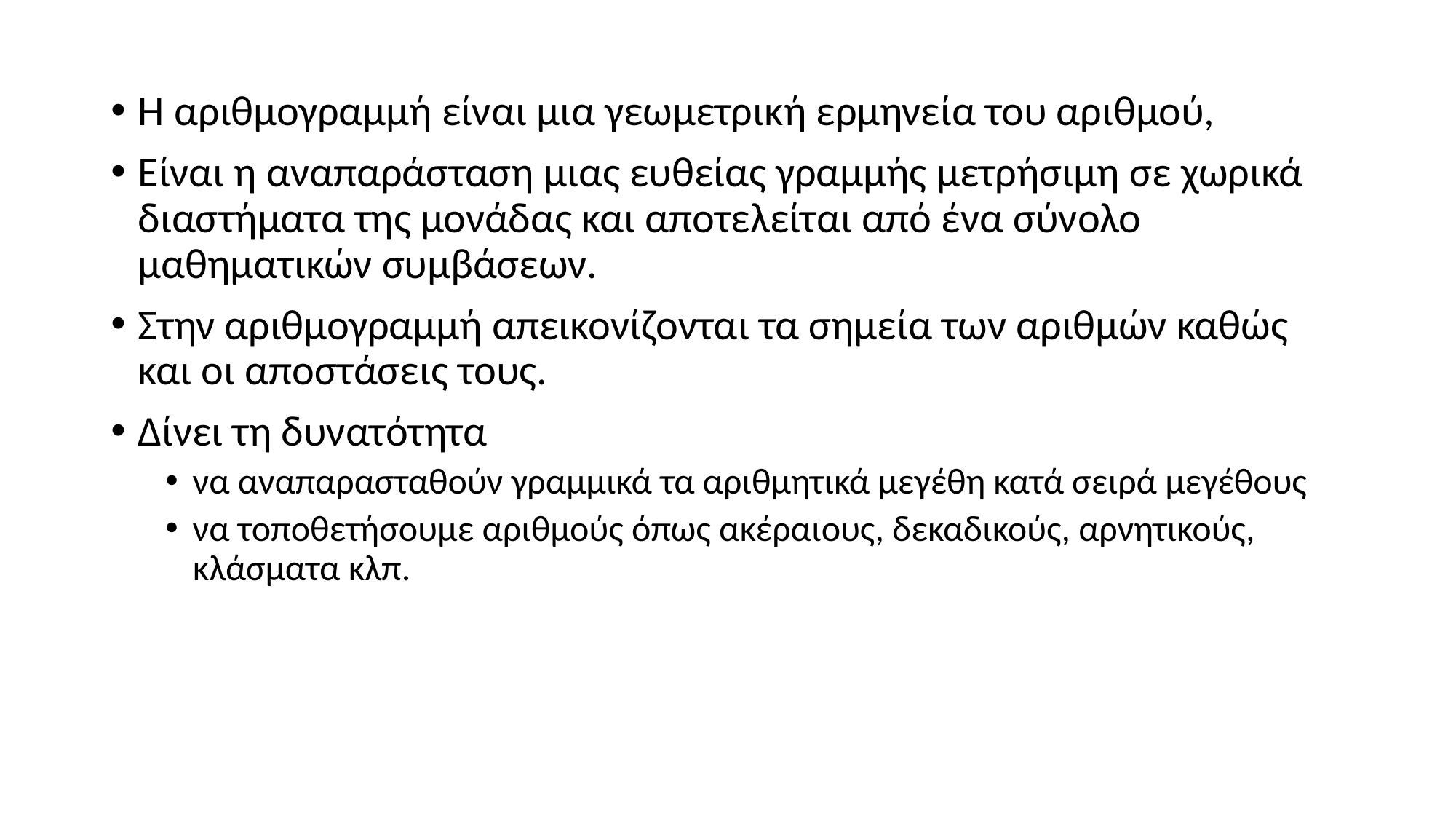

Η αριθμογραμμή είναι μια γεωμετρική ερμηνεία του αριθμού,
Είναι η αναπαράσταση μιας ευθείας γραμμής μετρήσιμη σε χωρικά διαστήματα της μονάδας και αποτελείται από ένα σύνολο μαθηματικών συμβάσεων.
Στην αριθμογραμμή απεικονίζονται τα σημεία των αριθμών καθώς και οι αποστάσεις τους.
Δίνει τη δυνατότητα
να αναπαρασταθούν γραμμικά τα αριθμητικά μεγέθη κατά σειρά μεγέθους
να τοποθετήσουμε αριθμούς όπως ακέραιους, δεκαδικούς, αρνητικούς, κλάσματα κλπ.